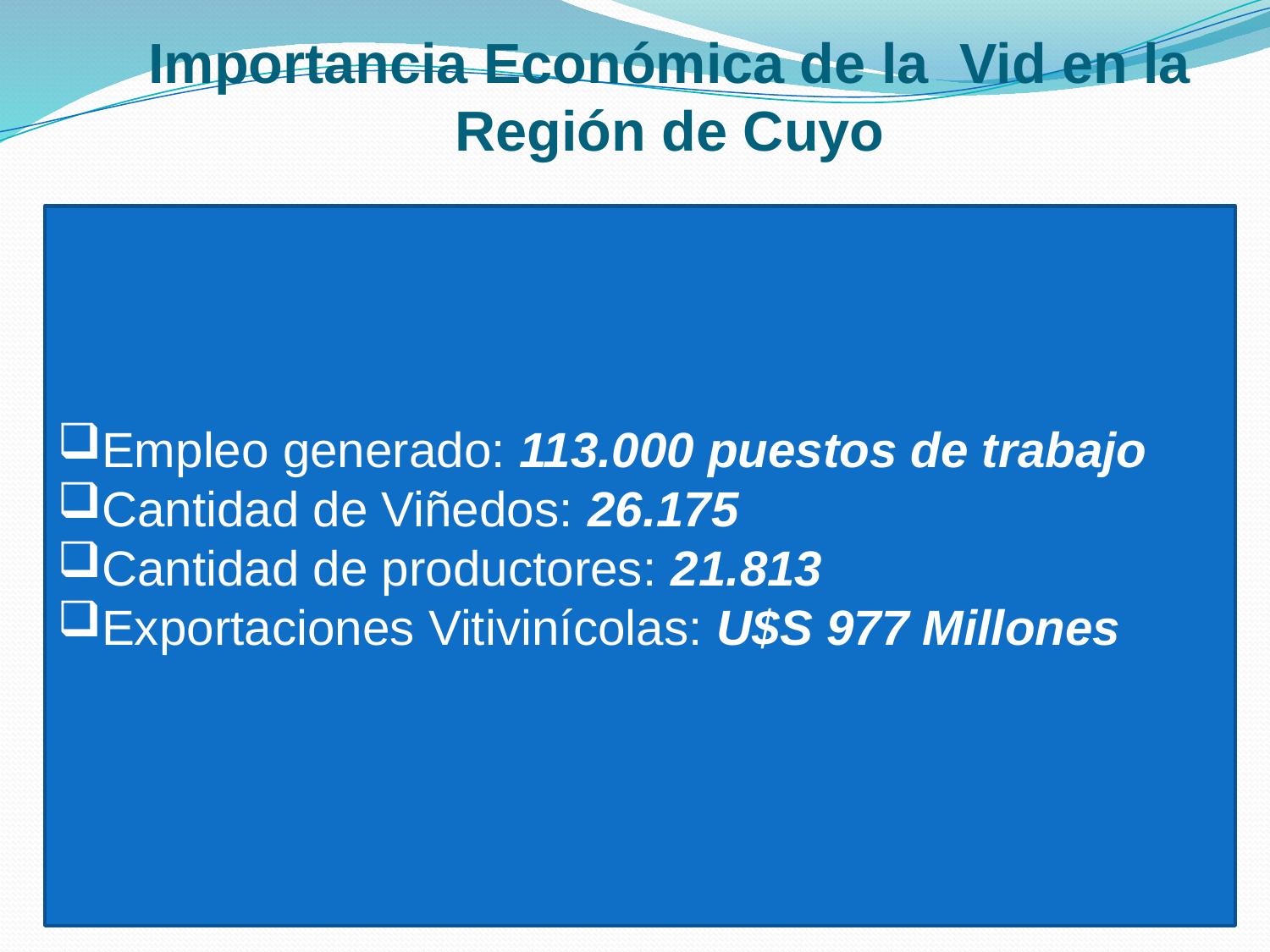

# Importancia Económica de la  Vid en la Región de Cuyo
Empleo generado: 113.000 puestos de trabajo
Cantidad de Viñedos: 26.175
Cantidad de productores: 21.813
Exportaciones Vitivinícolas: U$S 977 Millones